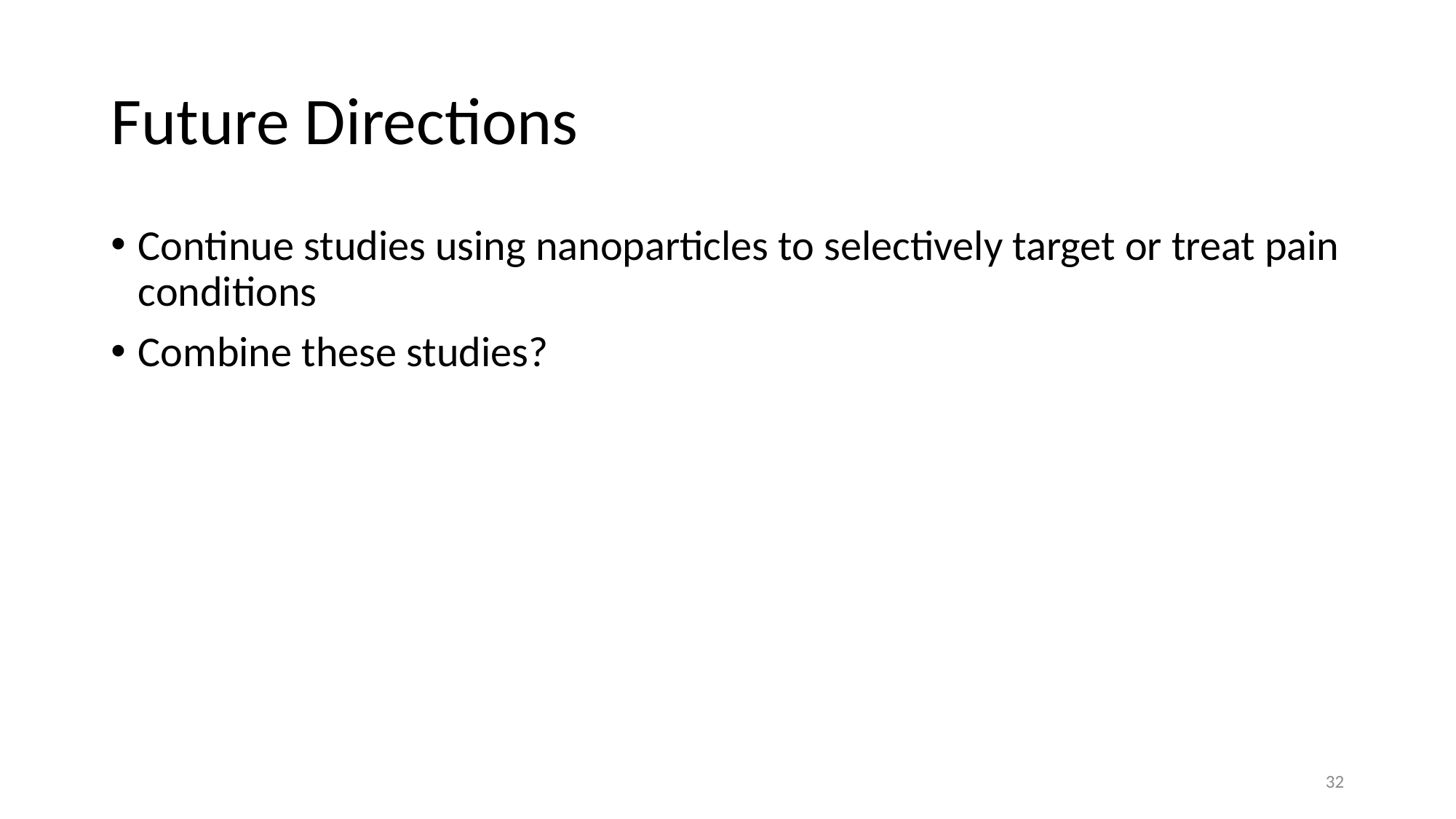

# Future Directions
Continue studies using nanoparticles to selectively target or treat pain conditions
Combine these studies?
32